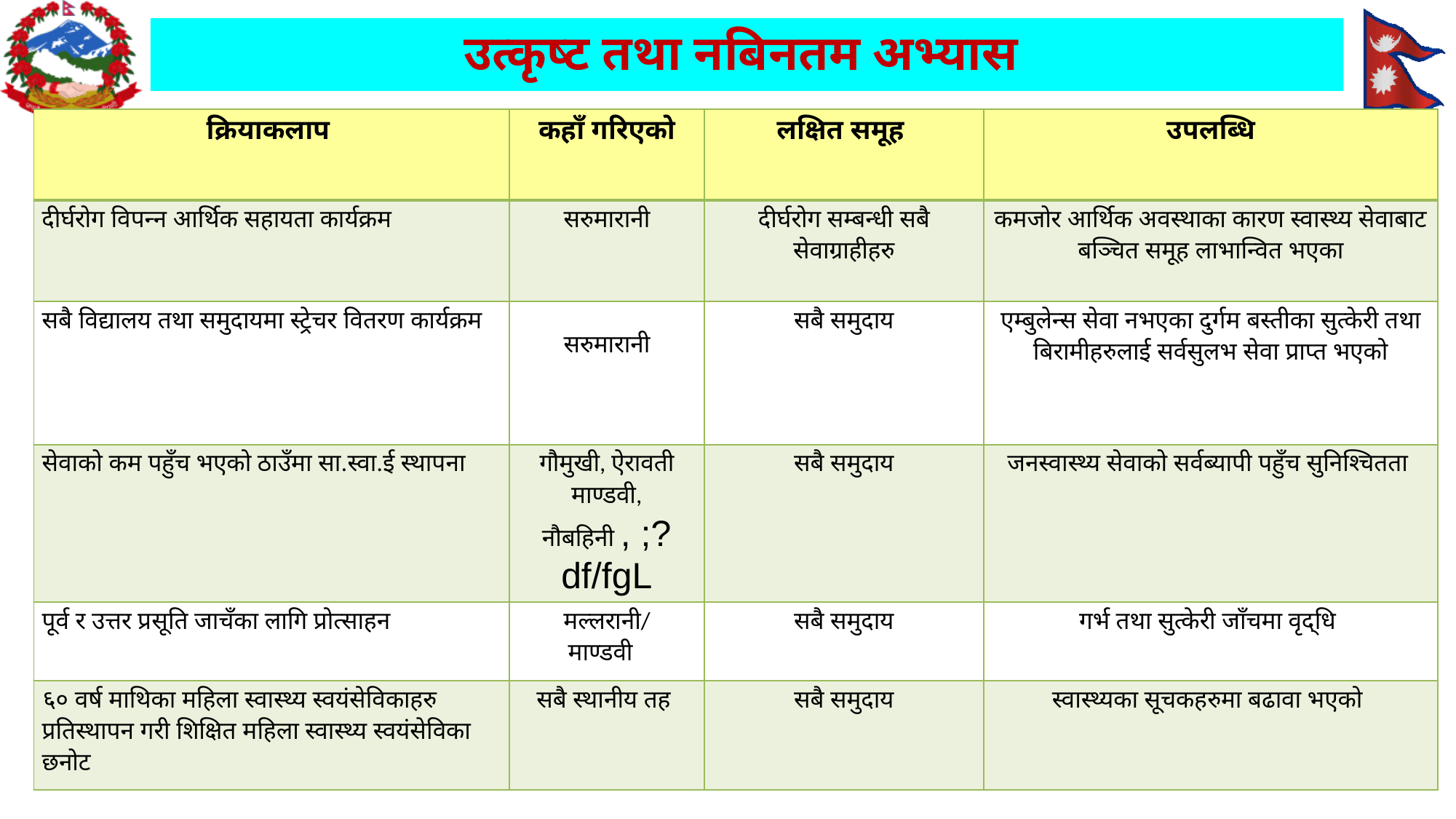

# उत्कृष्ट तथा नबिनतम अभ्यास
| क्रियाकलाप | कहाँ गरिएको | लक्षित समूह | उपलब्धि |
| --- | --- | --- | --- |
| दीर्घरोग विपन्न आर्थिक सहायता कार्यक्रम | सरुमारानी | दीर्घरोग सम्बन्धी सबै सेवाग्राहीहरु | कमजोर आर्थिक अवस्थाका कारण स्वास्थ्य सेवाबाट बञ्चित समूह लाभान्वित भएका |
| सबै विद्यालय तथा समुदायमा स्ट्रेचर वितरण कार्यक्रम | सरुमारानी | सबै समुदाय | एम्बुलेन्स सेवा नभएका दुर्गम बस्तीका सुत्केरी तथा बिरामीहरुलाई सर्वसुलभ सेवा प्राप्त भएको |
| सेवाको कम पहुँच भएको ठाउँमा सा.स्वा.ई स्थापना | गौमुखी, ऐरावती माण्डवी, नौबहिनी , ;?df/fgL | सबै समुदाय | जनस्वास्थ्य सेवाको सर्वब्यापी पहुँच सुनिश्चितता |
| पूर्व र उत्तर प्रसूति जाचँका लागि प्रोत्साहन | मल्लरानी/ माण्डवी | सबै समुदाय | गर्भ तथा सुत्केरी जाँचमा वृद्धि |
| ६० वर्ष माथिका महिला स्वास्थ्य स्वयंसेविकाहरु प्रतिस्थापन गरी शिक्षित महिला स्वास्थ्य स्वयंसेविका छनोट | सबै स्थानीय तह | सबै समुदाय | स्वास्थ्यका सूचकहरुमा बढावा भएको |